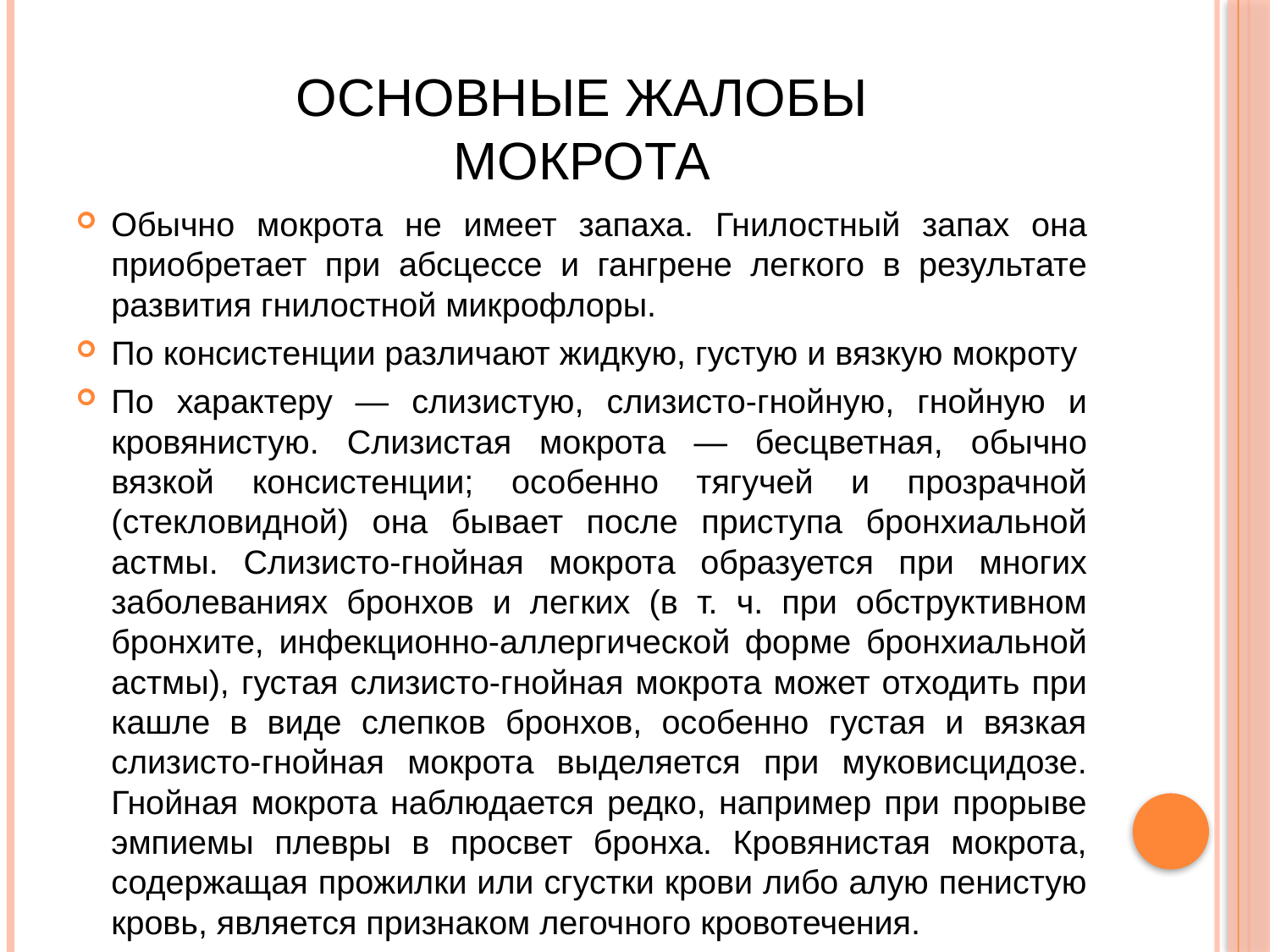

# ОСНОВНЫЕ ЖАЛОБЫ МОКРОТА
Обычно мокрота не имеет запаха. Гнилостный запах она приобретает при абсцессе и гангрене легкого в результате развития гнилостной микрофлоры.
По консистенции различают жидкую, густую и вязкую мокроту
По характеру — слизистую, слизисто-гнойную, гнойную и кровянистую. Слизистая мокрота — бесцветная, обычно вязкой консистенции; особенно тягучей и прозрачной (стекловидной) она бывает после приступа бронхиальной астмы. Слизисто-гнойная мокрота образуется при многих заболеваниях бронхов и легких (в т. ч. при обструктивном бронхите, инфекционно-аллергической форме бронхиальной астмы), густая слизисто-гнойная мокрота может отходить при кашле в виде слепков бронхов, особенно густая и вязкая слизисто-гнойная мокрота выделяется при муковисцидозе. Гнойная мокрота наблюдается редко, например при прорыве эмпиемы плевры в просвет бронха. Кровянистая мокрота, содержащая прожилки или сгустки крови либо алую пенистую кровь, является признаком легочного кровотечения.